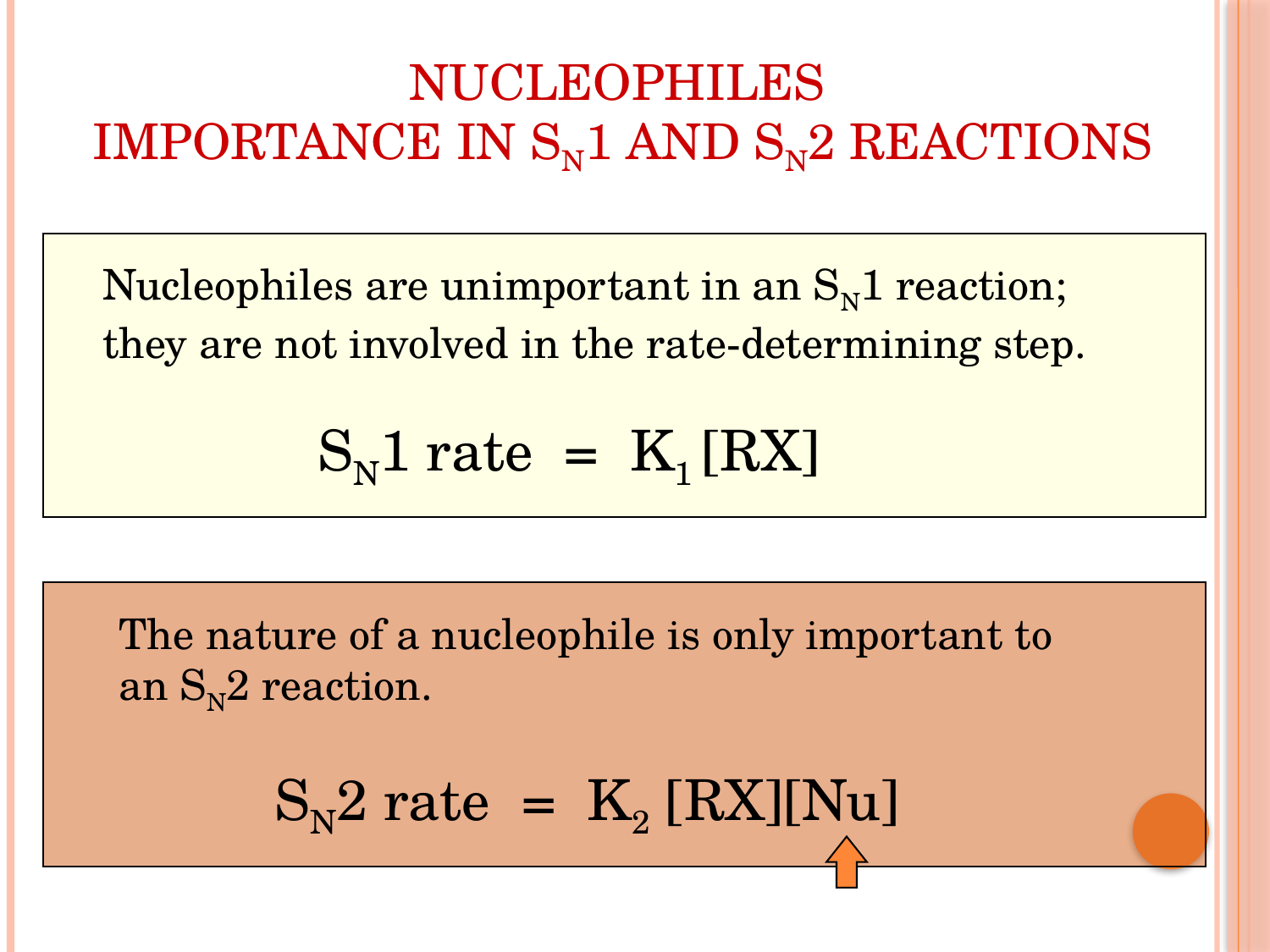

NUCLEOPHILES
IMPORTANCE IN SN1 AND SN2 REACTIONS

Nucleophiles are unimportant in an SN1 reaction;
they are not involved in the rate-determining step.
SN1 rate  =  K1 [RX]

The nature of a nucleophile is only important to
an SN2 reaction.
SN2 rate  =  K2 [RX][Nu]